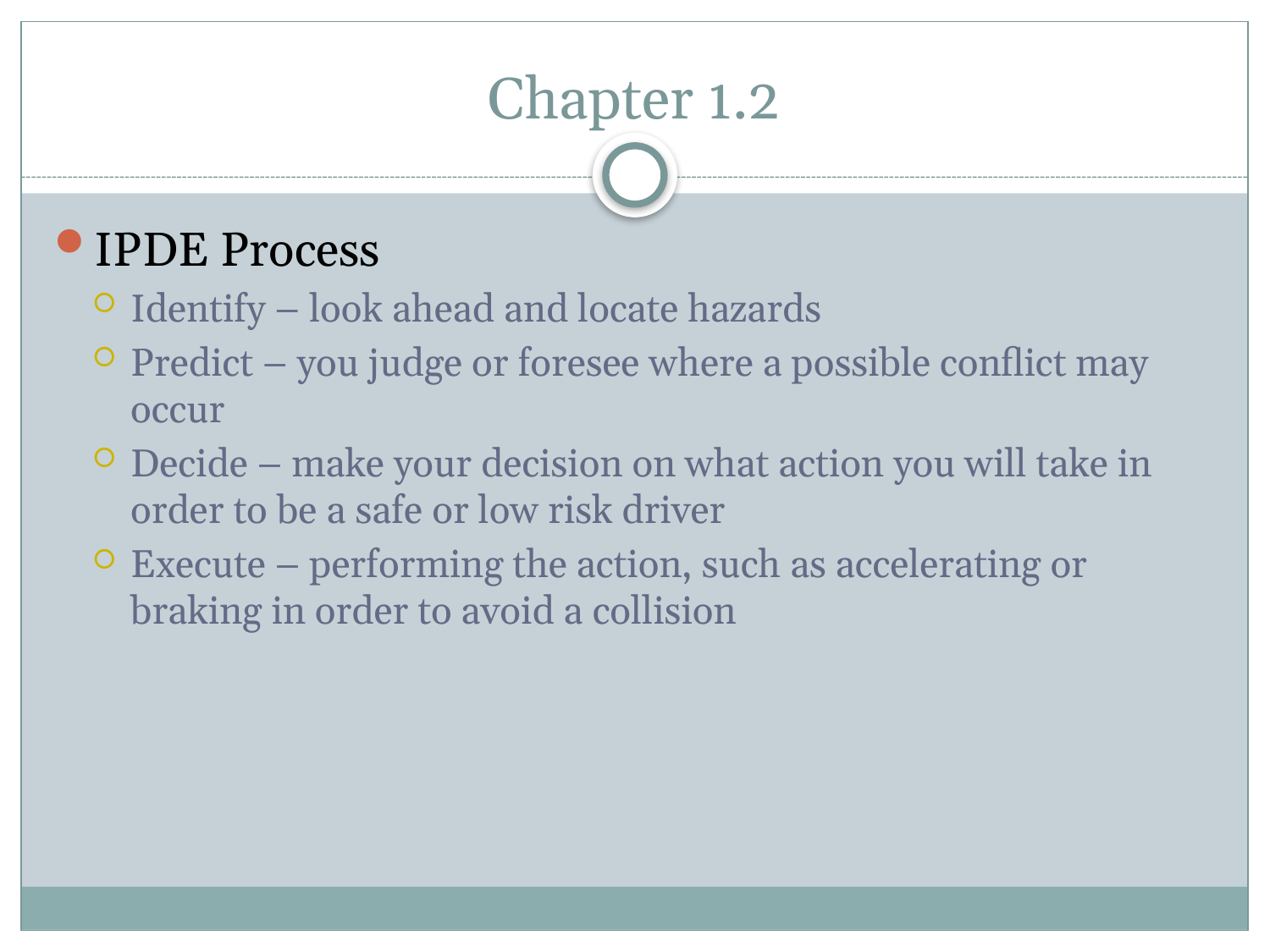

# Chapter 1.2
IPDE Process
Identify – look ahead and locate hazards
Predict – you judge or foresee where a possible conflict may occur
Decide – make your decision on what action you will take in order to be a safe or low risk driver
Execute – performing the action, such as accelerating or braking in order to avoid a collision